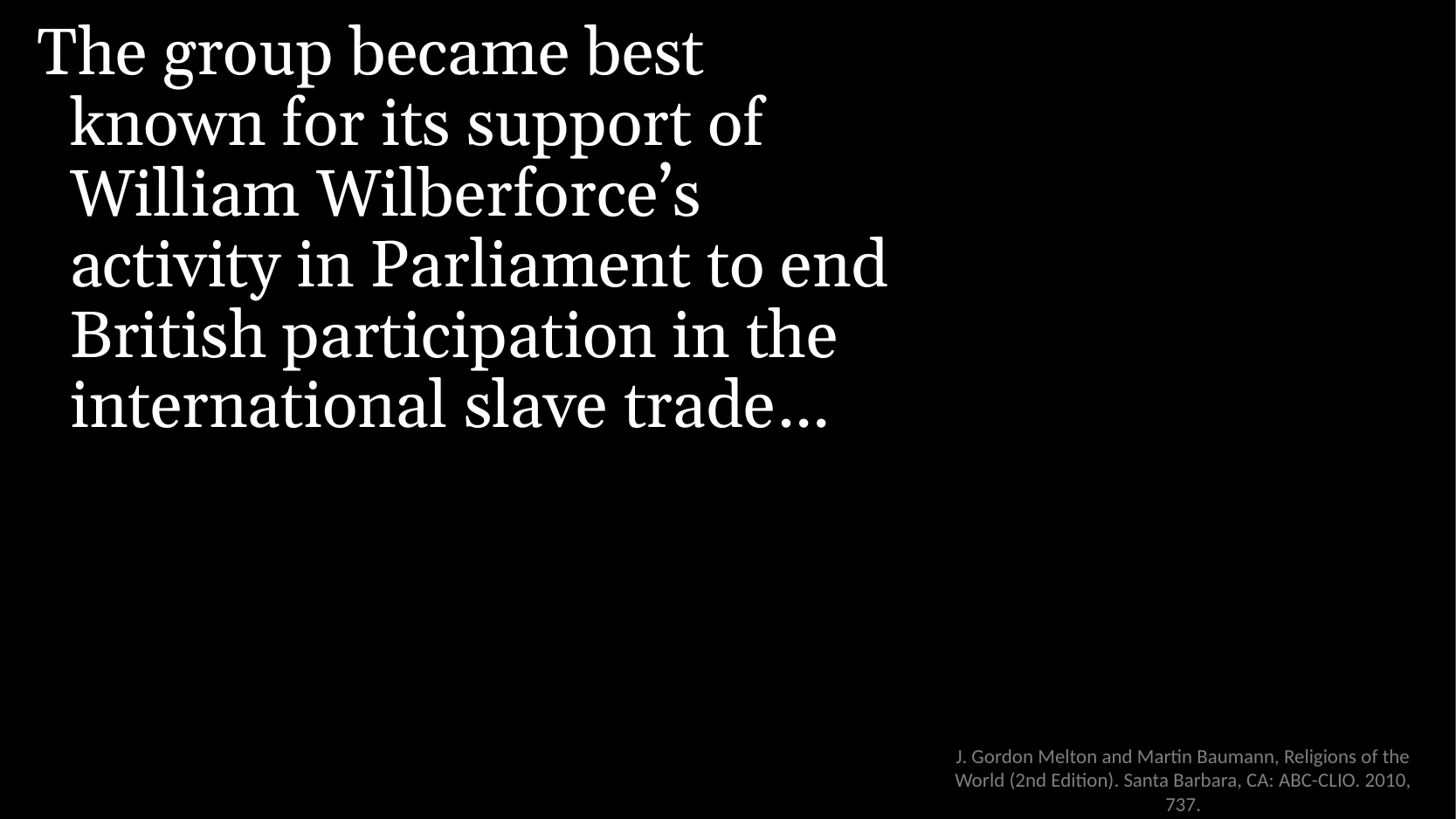

The group became best known for its support of William Wilberforce’s activity in Parliament to end British participation in the international slave trade…
# J. Gordon Melton and Martin Baumann, Religions of the World (2nd Edition). Santa Barbara, CA: ABC-CLIO. 2010, 737.